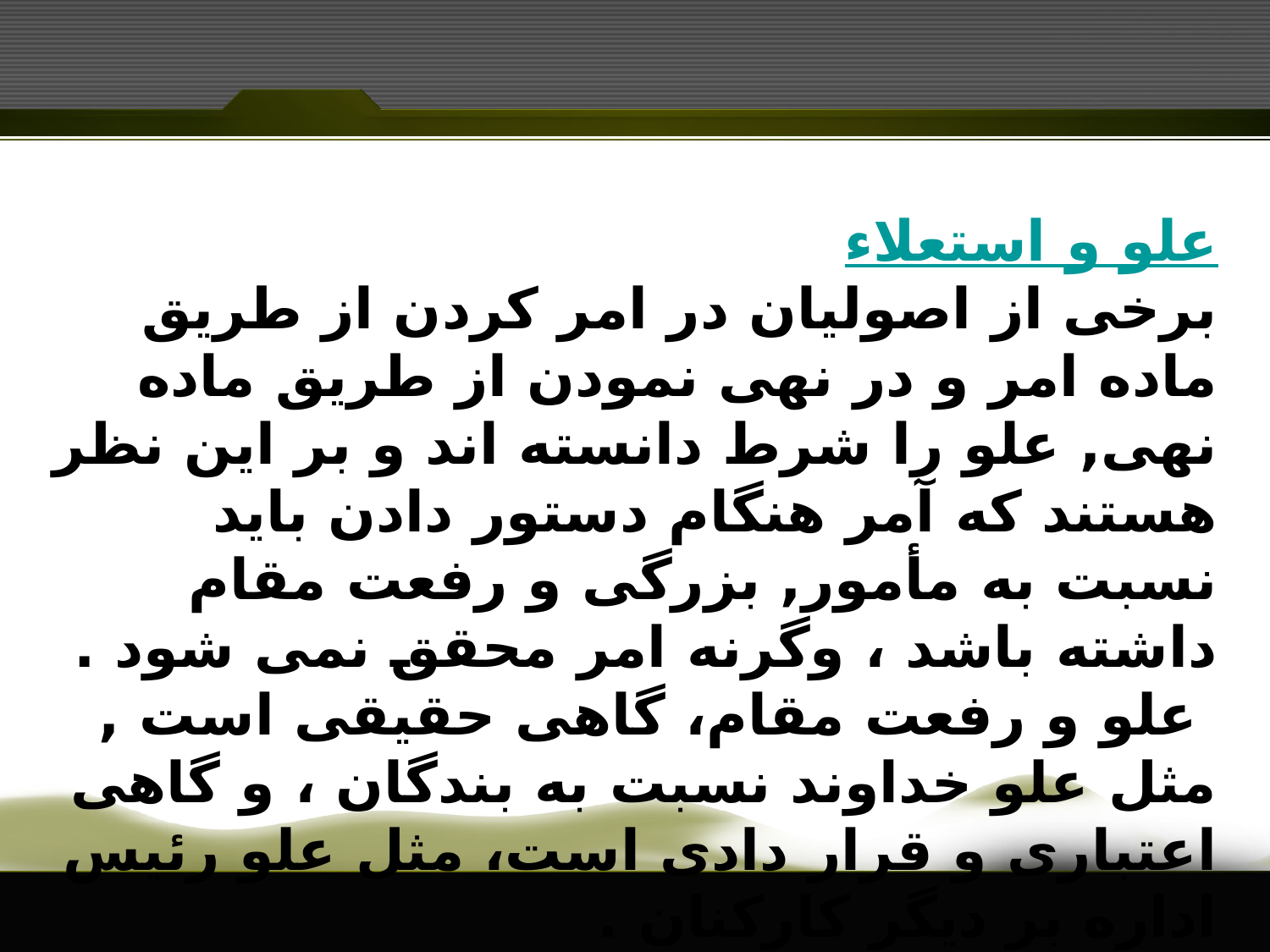

علو و استعلاء
برخى از اصوليان در امر کردن از طريق ماده امر و در نهى نمودن از طريق ماده نهى, علو را شرط دانسته اند و بر اين نظر هستند که آمر هنگام دستور دادن بايد نسبت به مأمور, بزرگى و رفعت مقام داشته باشد ، وگرنه امر محقق نمى شود .
 علو و رفعت مقام، گاهى حقيقى است , مثل علو خداوند نسبت به بندگان ، و گاهى اعتبارى و قرار دادى است، مثل علو رئيس اداره بر ديگر کارکنان .